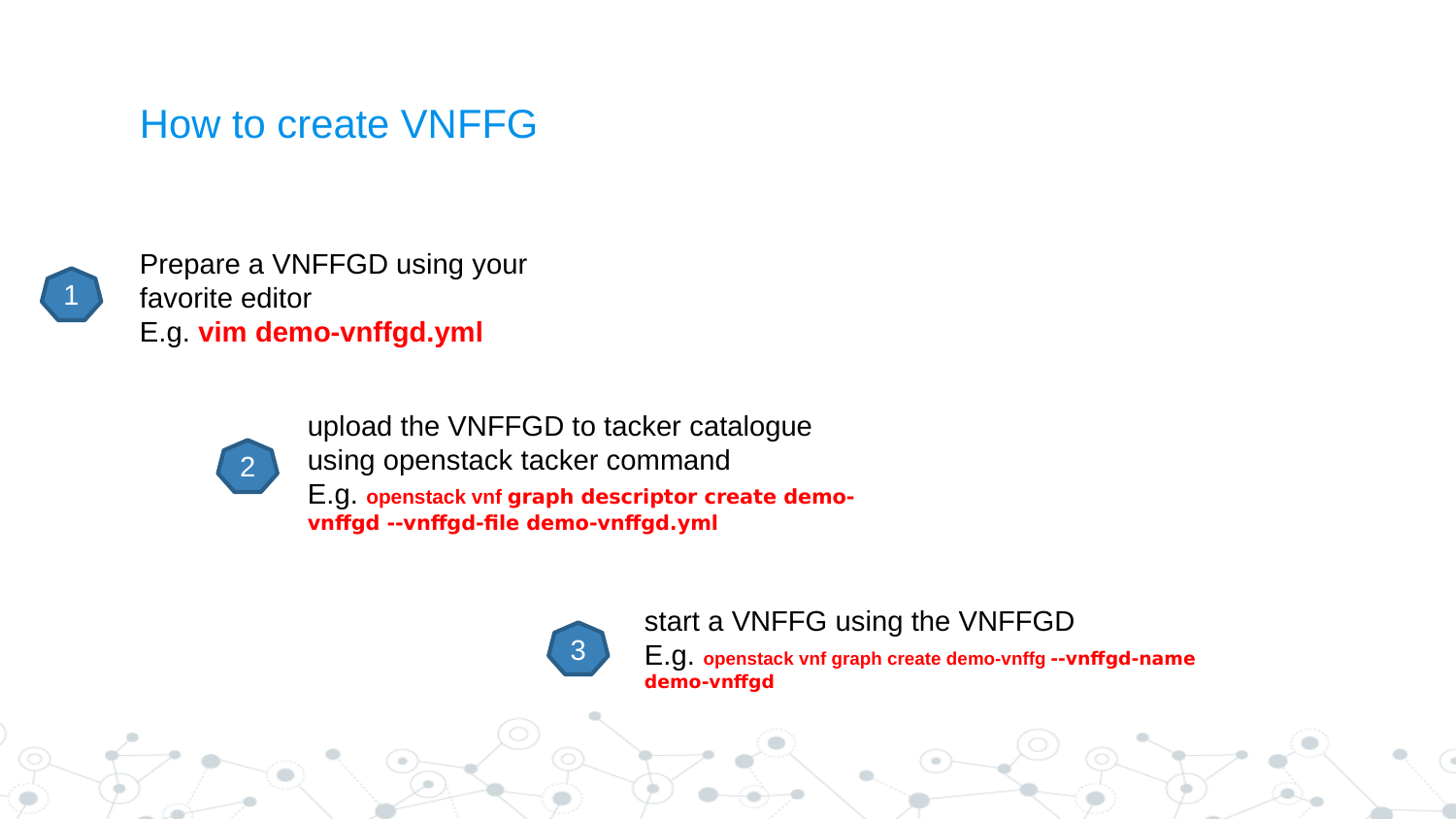

# How to create VNFFG
Prepare a VNFFGD using your favorite editor
E.g. vim demo-vnffgd.yml
1
upload the VNFFGD to tacker catalogue using openstack tacker command
E.g. openstack vnf graph descriptor create demo-vnffgd --vnffgd-file demo-vnffgd.yml
2
start a VNFFG using the VNFFGD
E.g. openstack vnf graph create demo-vnffg --vnffgd-name demo-vnffgd
3